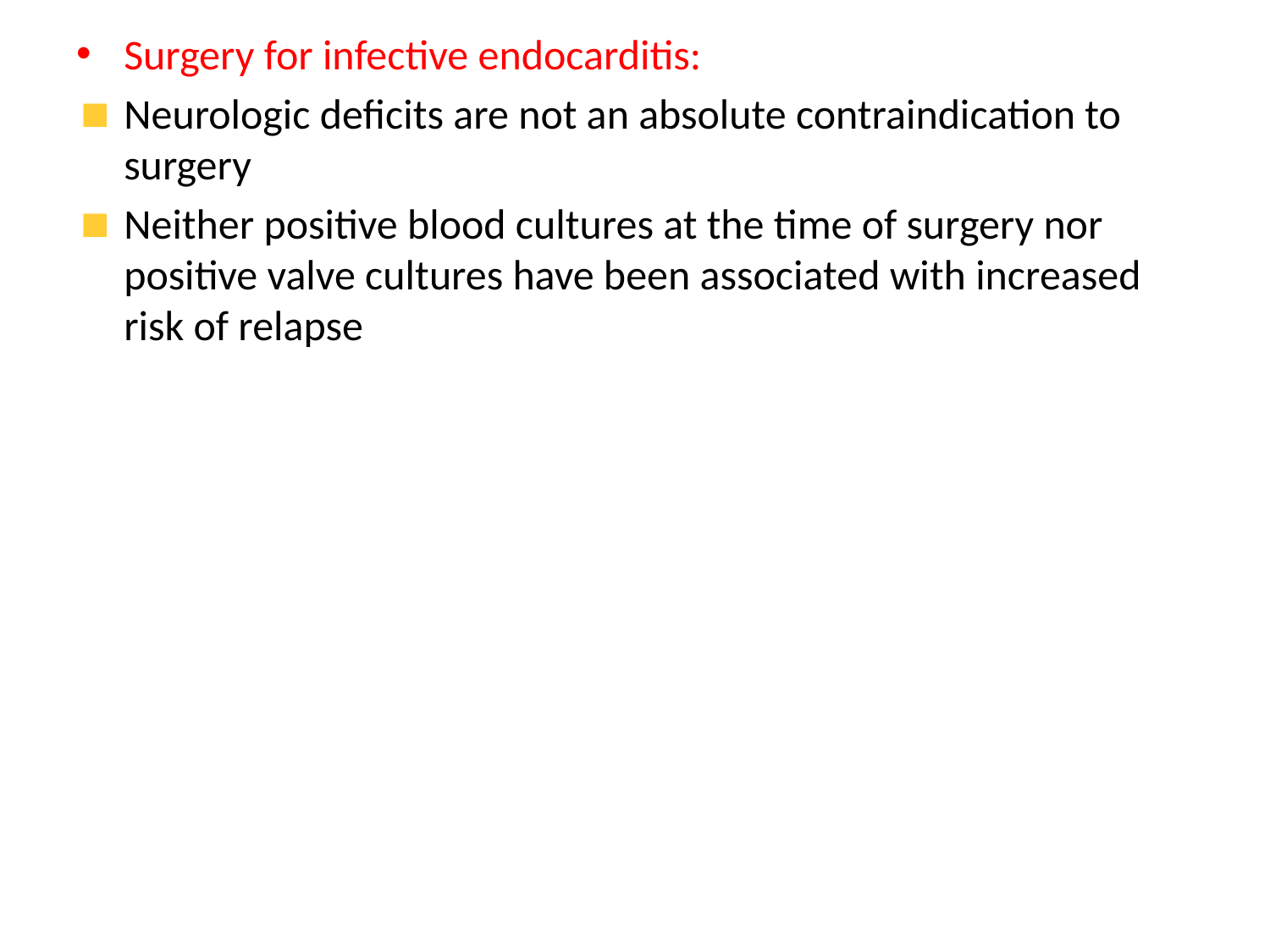

Surgery for infective endocarditis:
Neurologic deficits are not an absolute contraindication to surgery
Neither positive blood cultures at the time of surgery nor positive valve cultures have been associated with increased risk of relapse